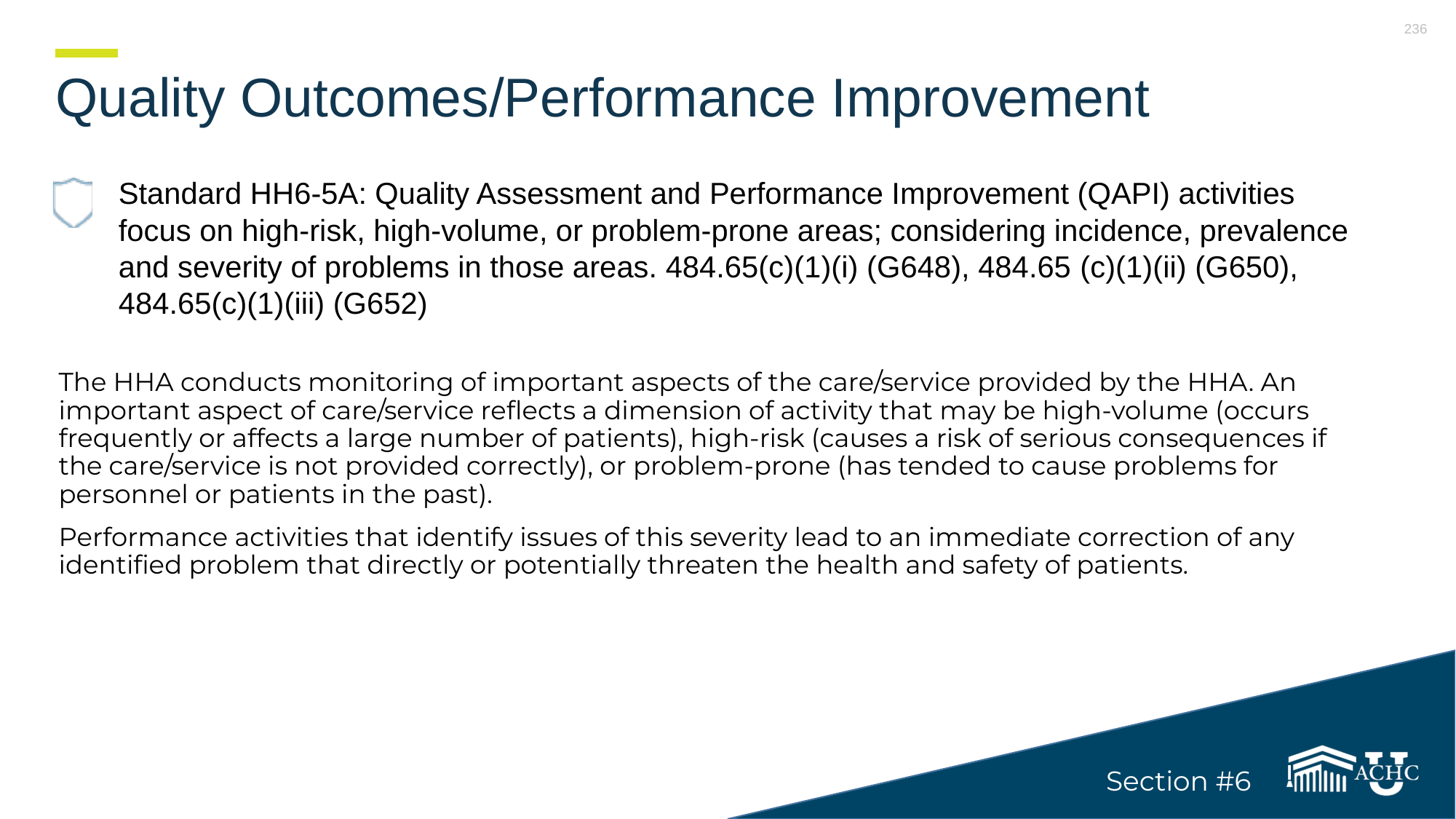

Section 6
# Quality Outcomes/Performance Improvement
Standard HH6-5A: Quality Assessment and Performance Improvement (QAPI) activities focus on high-risk, high-volume, or problem-prone areas; considering incidence, prevalence and severity of problems in those areas. 484.65(c)(1)(i) (G648), 484.65 (c)(1)(ii) (G650), 484.65(c)(1)(iii) (G652)
The HHA conducts monitoring of important aspects of the care/service provided by the HHA. An important aspect of care/service reflects a dimension of activity that may be high-volume (occurs frequently or affects a large number of patients), high-risk (causes a risk of serious consequences if the care/service is not provided correctly), or problem-prone (has tended to cause problems for personnel or patients in the past).
Performance activities that identify issues of this severity lead to an immediate correction of any identified problem that directly or potentially threaten the health and safety of patients.
Section #6